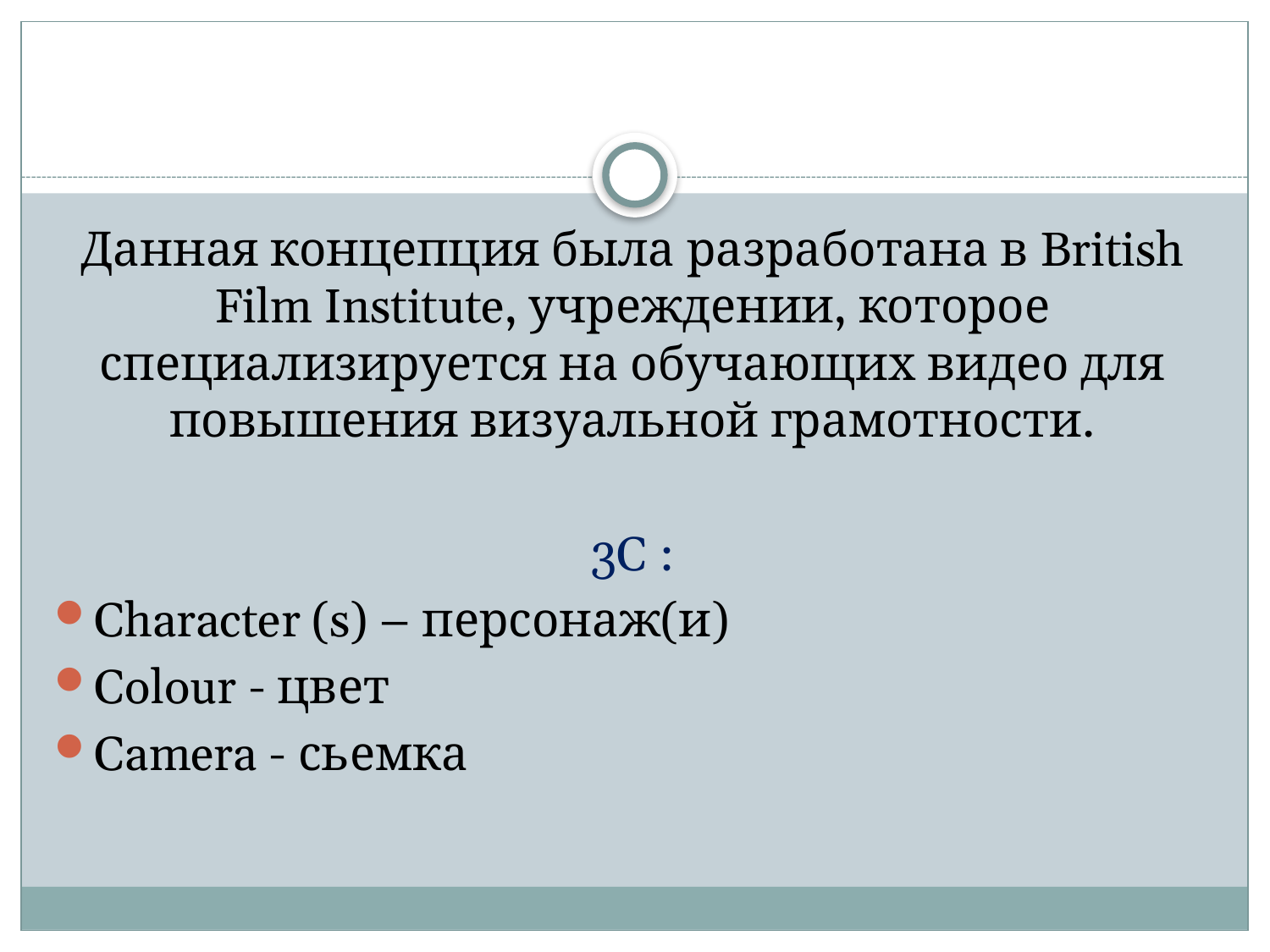

Данная концепция была разработана в British Film Institute, учреждении, которое специализируется на обучающих видео для повышения визуальной грамотности.

3C :
Character (s) – персонаж(и)
Colour - цвет
Camera - сьемка